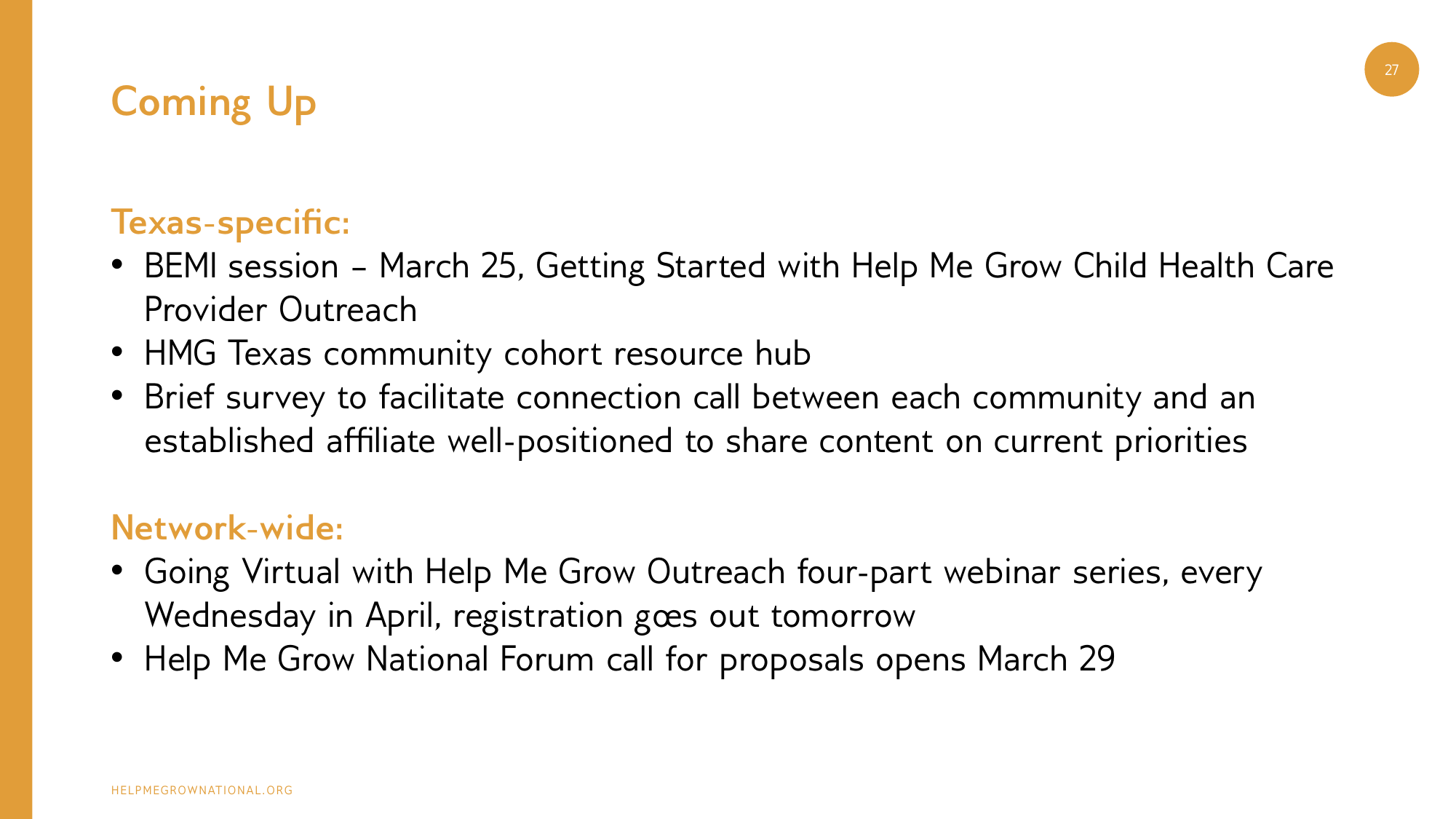

27
# Coming Up
Texas-specific:
BEMI session – March 25, Getting Started with Help Me Grow Child Health Care Provider Outreach
HMG Texas community cohort resource hub
Brief survey to facilitate connection call between each community and an established affiliate well-positioned to share content on current priorities

Network-wide:
Going Virtual with Help Me Grow Outreach four-part webinar series, every Wednesday in April, registration goes out tomorrow
Help Me Grow National Forum call for proposals opens March 29